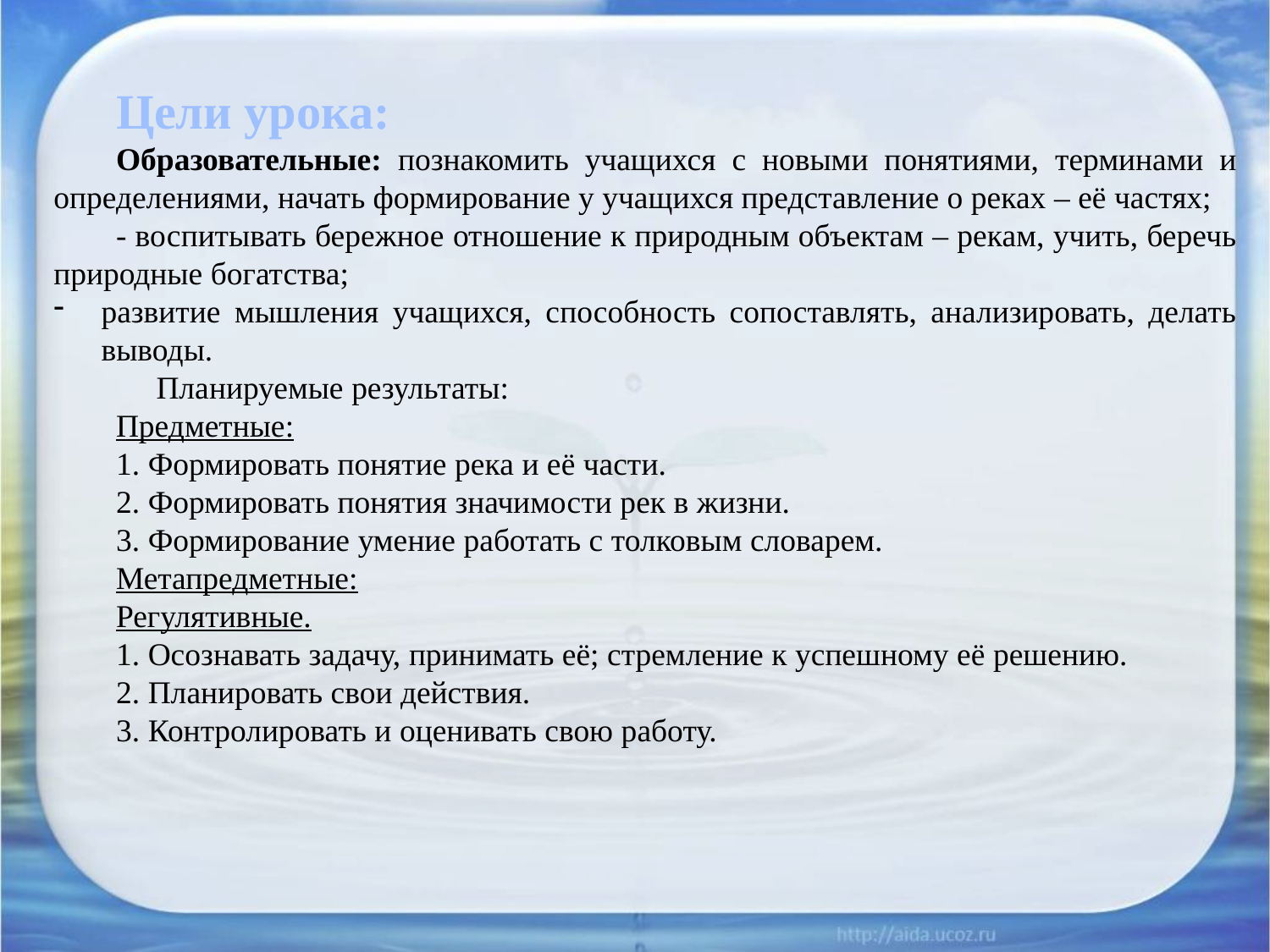

Цели урока:
Образовательные: познакомить учащихся с новыми понятиями, терминами и определениями, начать формирование у учащихся представление о реках – её частях;
- воспитывать бережное отношение к природным объектам – рекам, учить, беречь природные богатства;
развитие мышления учащихся, способность сопоставлять, анализировать, делать выводы.
     Планируемые результаты:
Предметные:
1. Формировать понятие река и её части.
2. Формировать понятия значимости рек в жизни.
3. Формирование умение работать с толковым словарем.
Метапредметные:
Регулятивные.
1. Осознавать задачу, принимать её; стремление к успешному её решению.
2. Планировать свои действия.
3. Контролировать и оценивать свою работу.